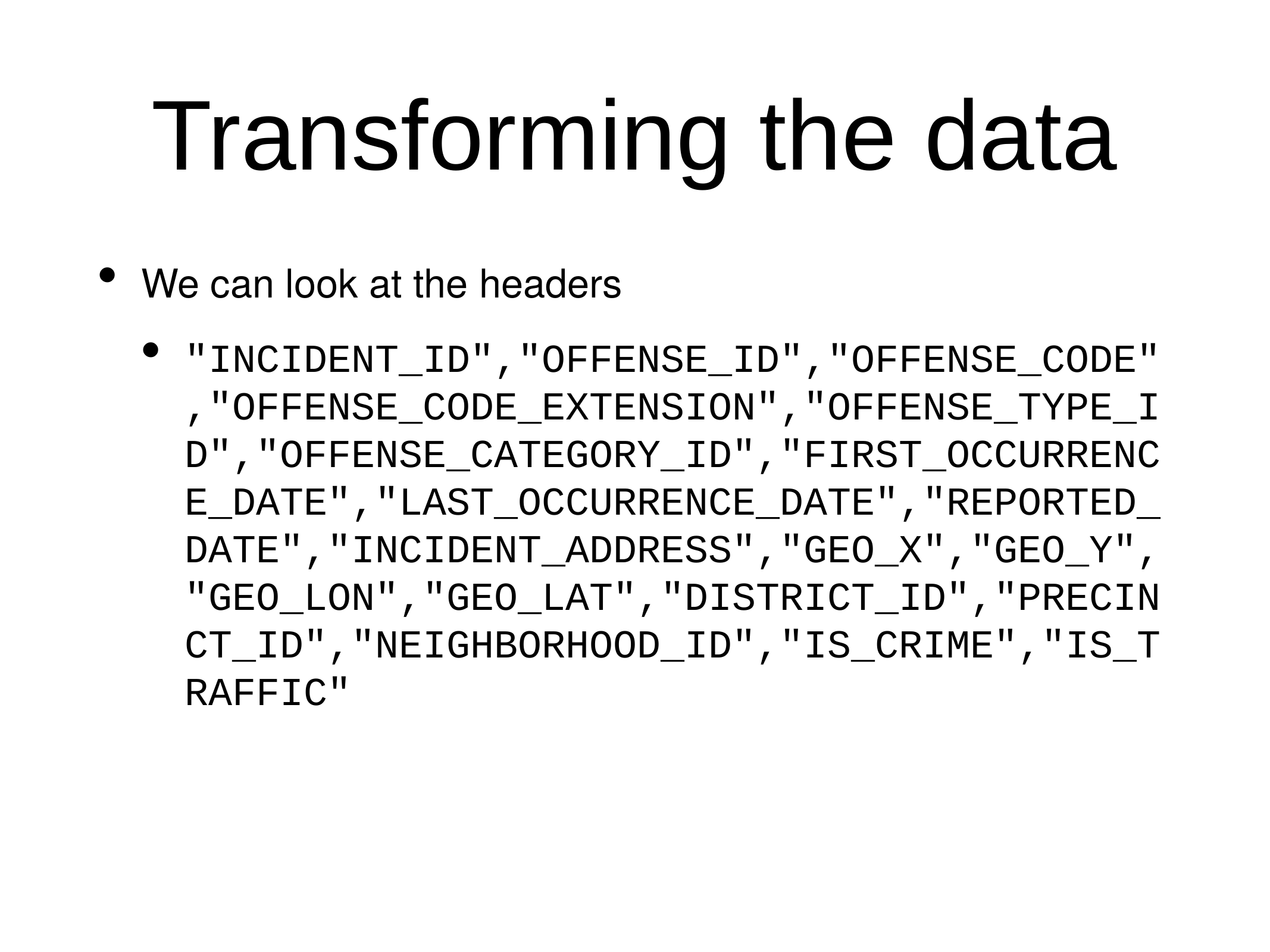

# Transforming the data
We can look at the headers
"INCIDENT_ID","OFFENSE_ID","OFFENSE_CODE","OFFENSE_CODE_EXTENSION","OFFENSE_TYPE_ID","OFFENSE_CATEGORY_ID","FIRST_OCCURRENCE_DATE","LAST_OCCURRENCE_DATE","REPORTED_DATE","INCIDENT_ADDRESS","GEO_X","GEO_Y","GEO_LON","GEO_LAT","DISTRICT_ID","PRECINCT_ID","NEIGHBORHOOD_ID","IS_CRIME","IS_TRAFFIC"